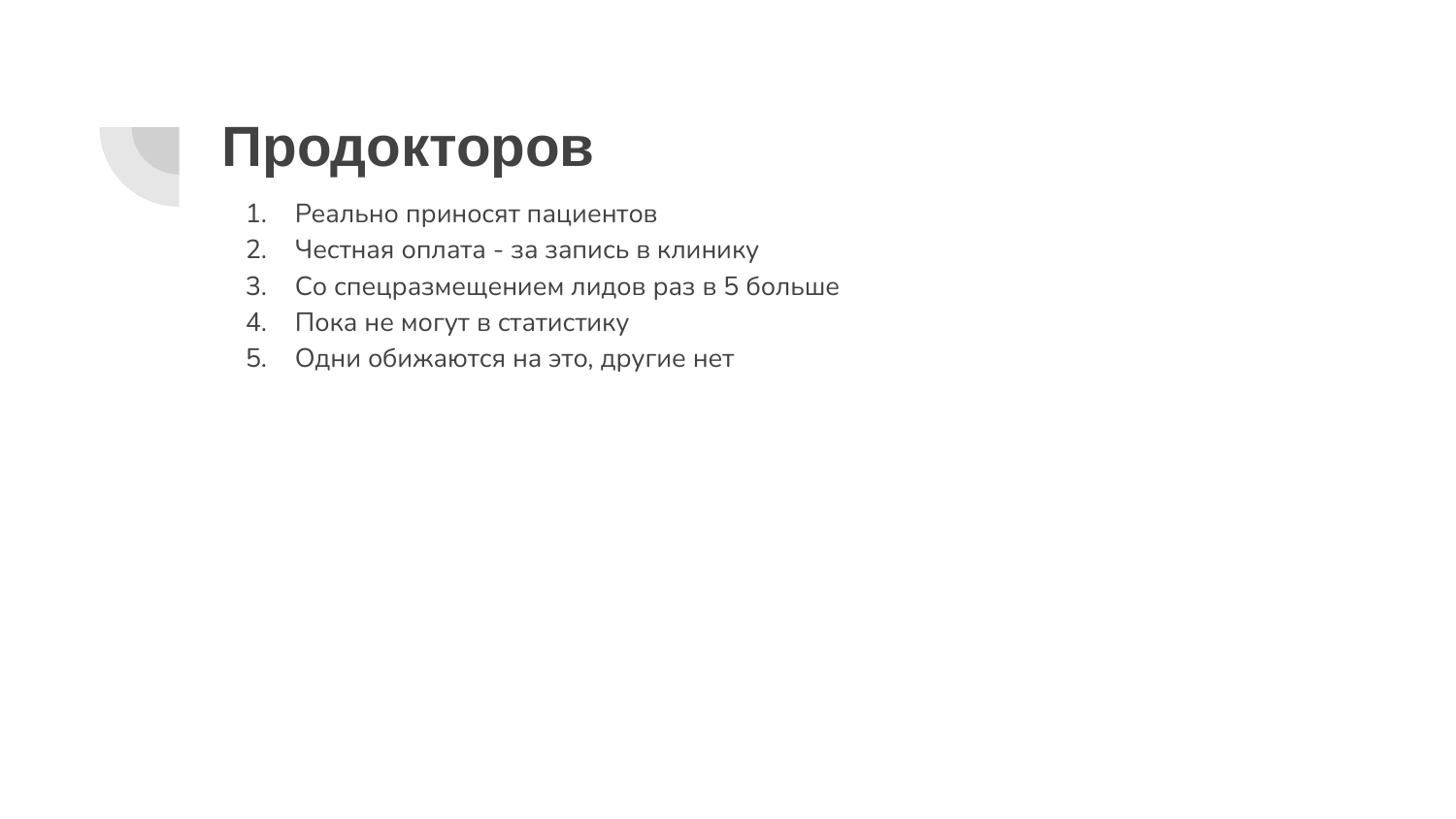

# Продокторов
Реально приносят пациентов
Честная оплата - за запись в клинику
Со спецразмещением лидов раз в 5 больше
Пока не могут в статистику
Одни обижаются на это, другие нет